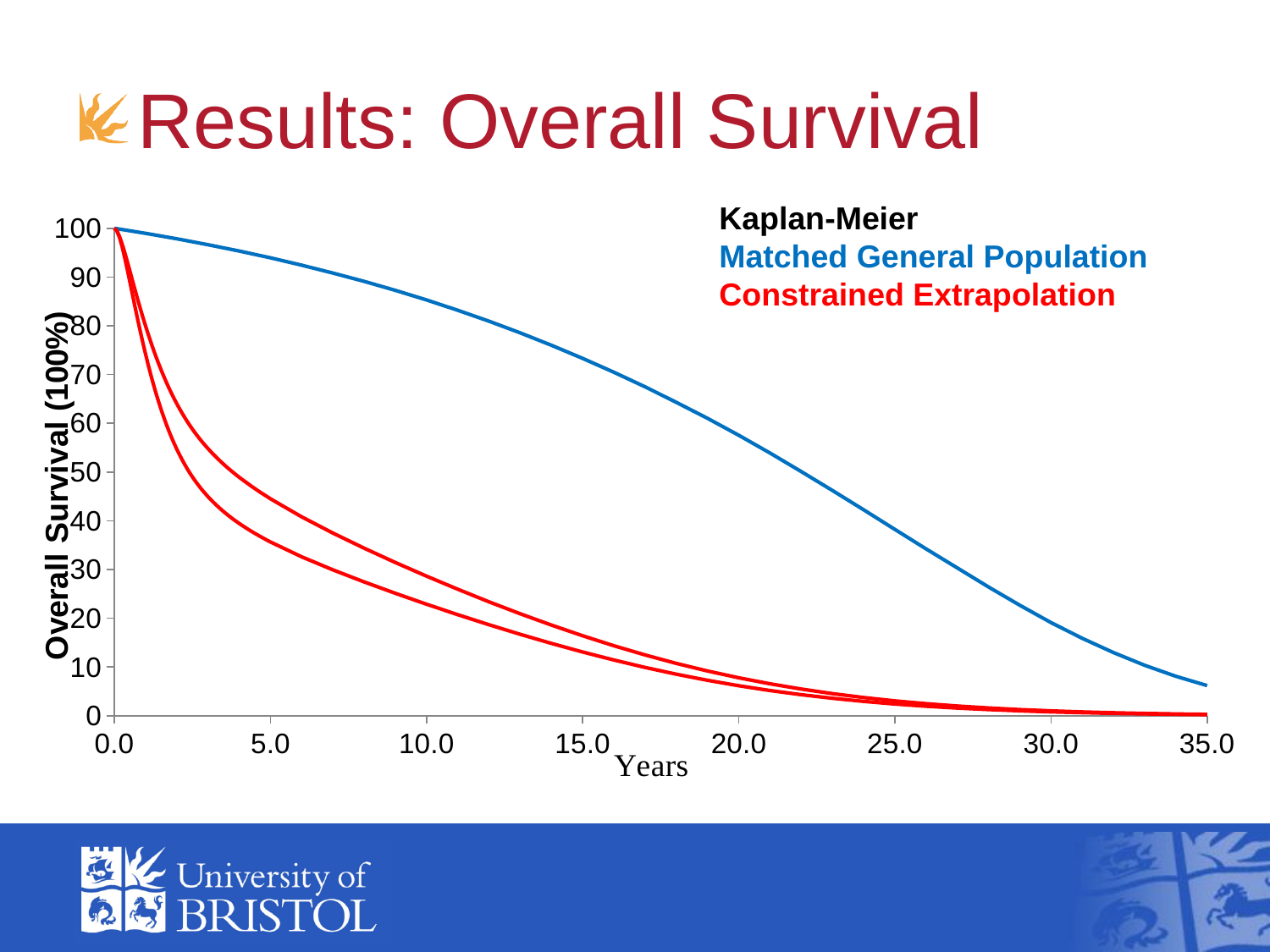

# Results: Overall Survival

### Chart

| Category |  |  | constrained spline radiotherapy arm  | constrained spline radiotherapy + cetuximab arm  |  |
|---|---|---|---|---|---|
Kaplan-Meier
Matched General Population
Constrained Extrapolation